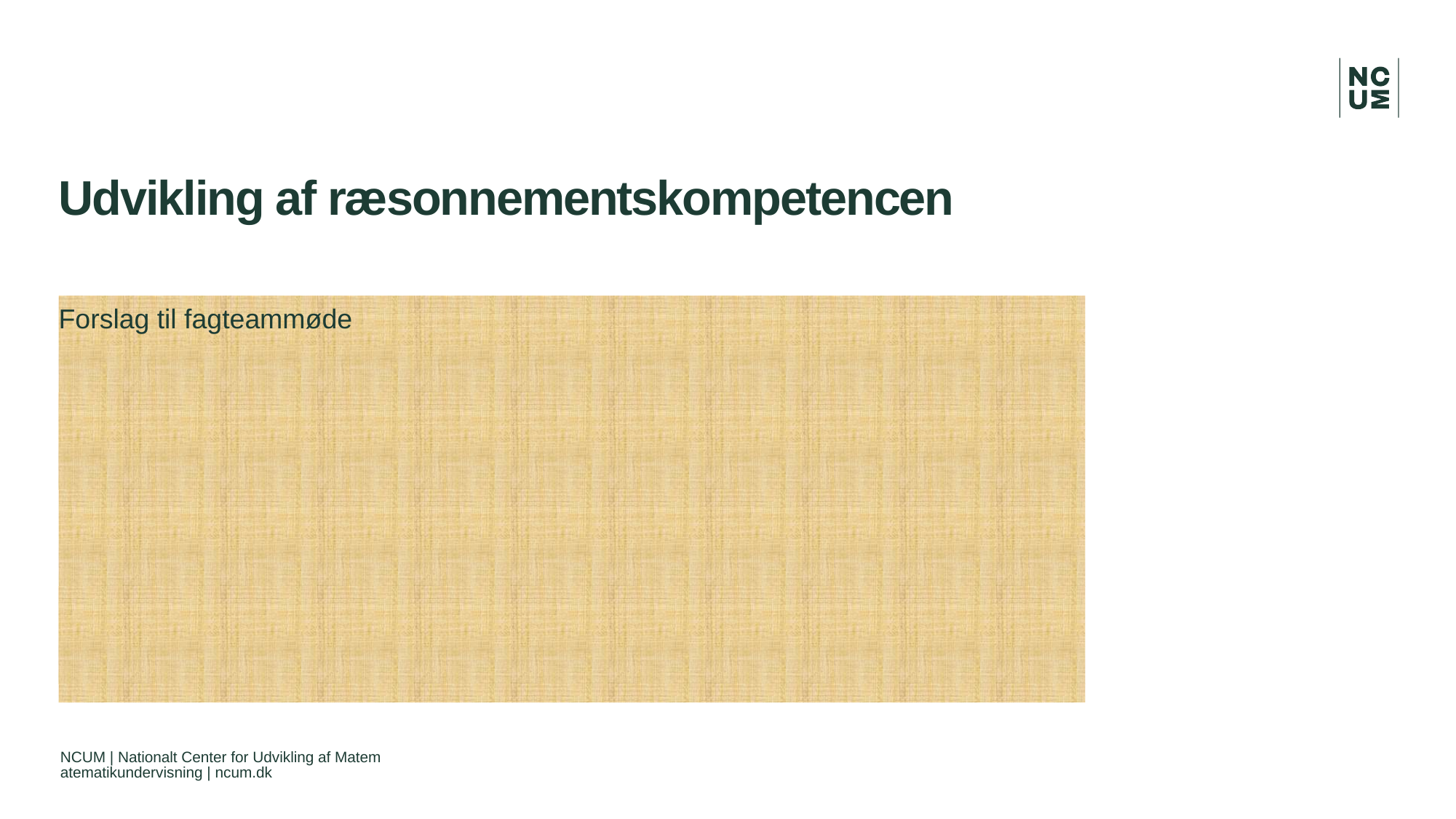

# Udvikling af ræsonnementskompetencen
Forslag til fagteammøde
NCUM | Nationalt Center for Udvikling af Matematematikundervisning | ncum.dk